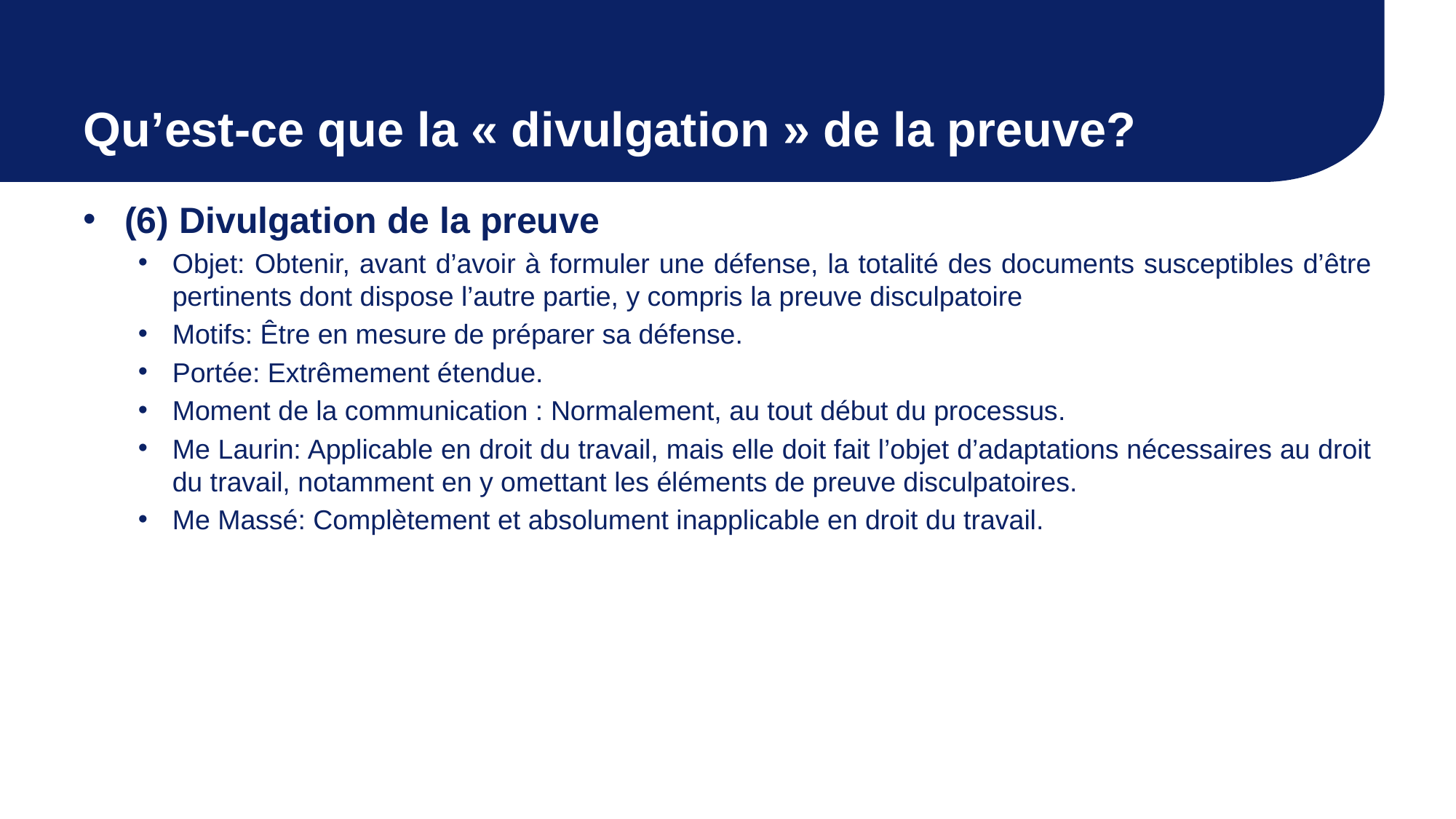

# Qu’est-ce que la « divulgation » de la preuve?
(6) Divulgation de la preuve
Objet: Obtenir, avant d’avoir à formuler une défense, la totalité des documents susceptibles d’être pertinents dont dispose l’autre partie, y compris la preuve disculpatoire
Motifs: Être en mesure de préparer sa défense.
Portée: Extrêmement étendue.
Moment de la communication : Normalement, au tout début du processus.
Me Laurin: Applicable en droit du travail, mais elle doit fait l’objet d’adaptations nécessaires au droit du travail, notamment en y omettant les éléments de preuve disculpatoires.
Me Massé: Complètement et absolument inapplicable en droit du travail.